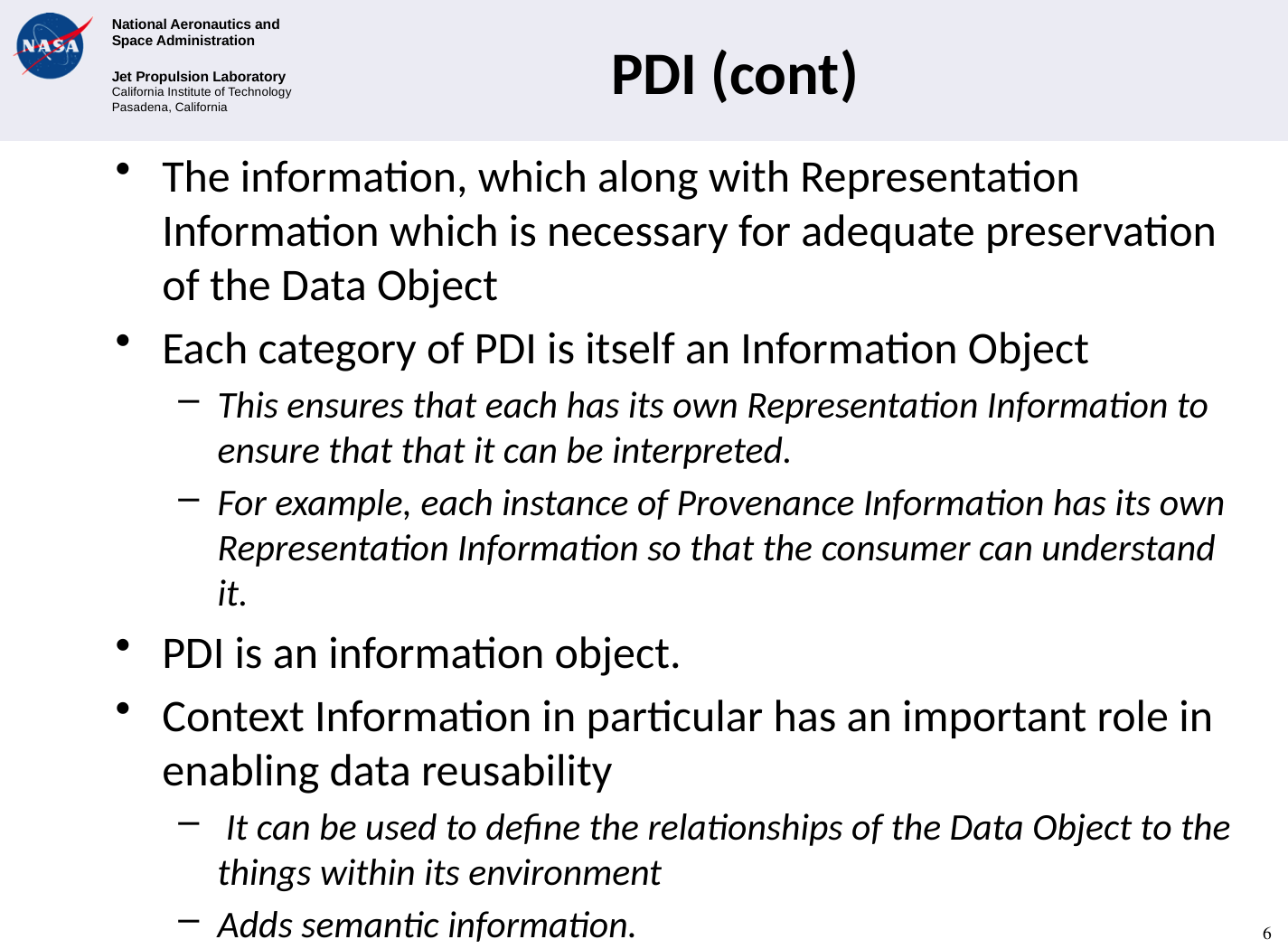

# PDI (cont)
The information, which along with Representation Information which is necessary for adequate preservation of the Data Object
Each category of PDI is itself an Information Object
This ensures that each has its own Representation Information to ensure that that it can be interpreted.
For example, each instance of Provenance Information has its own Representation Information so that the consumer can understand it.
PDI is an information object.
Context Information in particular has an important role in enabling data reusability
 It can be used to define the relationships of the Data Object to the things within its environment
Adds semantic information.
6